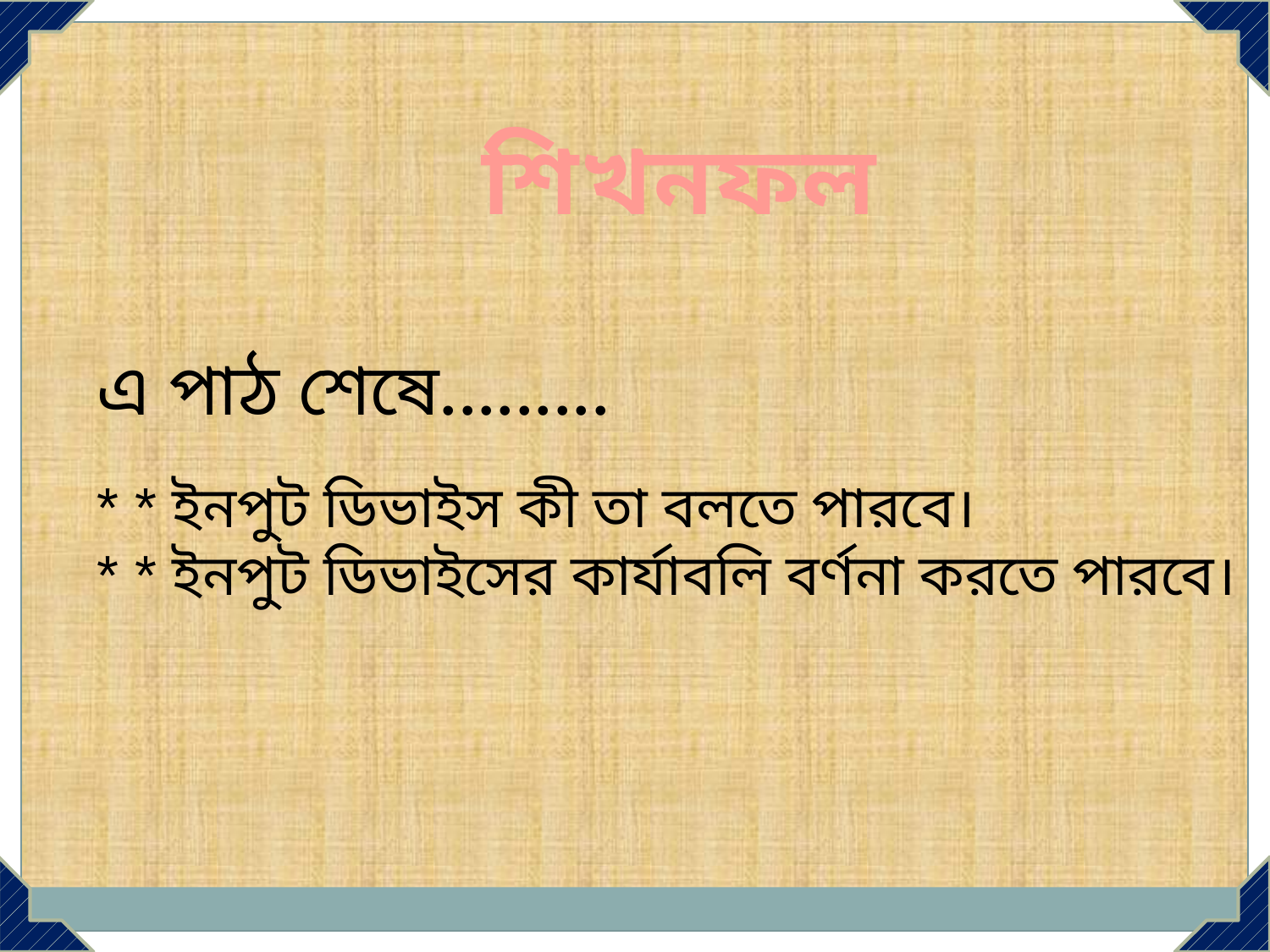

শিখনফল
এ পাঠ শেষে.........

* * ইনপুট ডিভাইস কী তা বলতে পারবে।
* * ইনপুট ডিভাইসের কার্যাবলি বর্ণনা করতে পারবে।